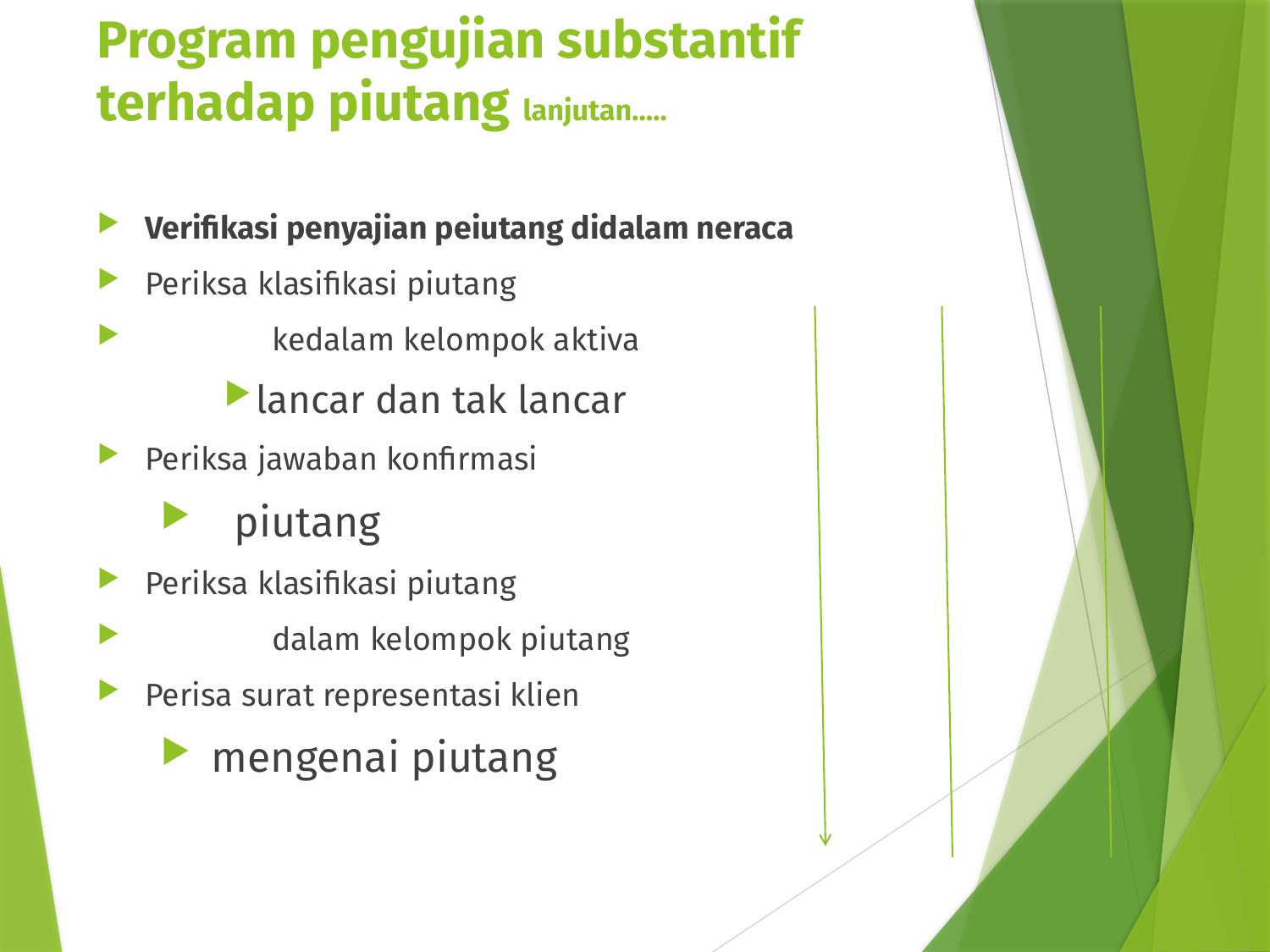

# Program pengujian substantif terhadap piutang lanjutan…..
Verifikasi penyajian peiutang didalam neraca
Periksa klasifikasi piutang
 	kedalam kelompok aktiva
lancar dan tak lancar
Periksa jawaban konfirmasi
   piutang
Periksa klasifikasi piutang
 	dalam kelompok piutang
Perisa surat representasi klien
 mengenai piutang